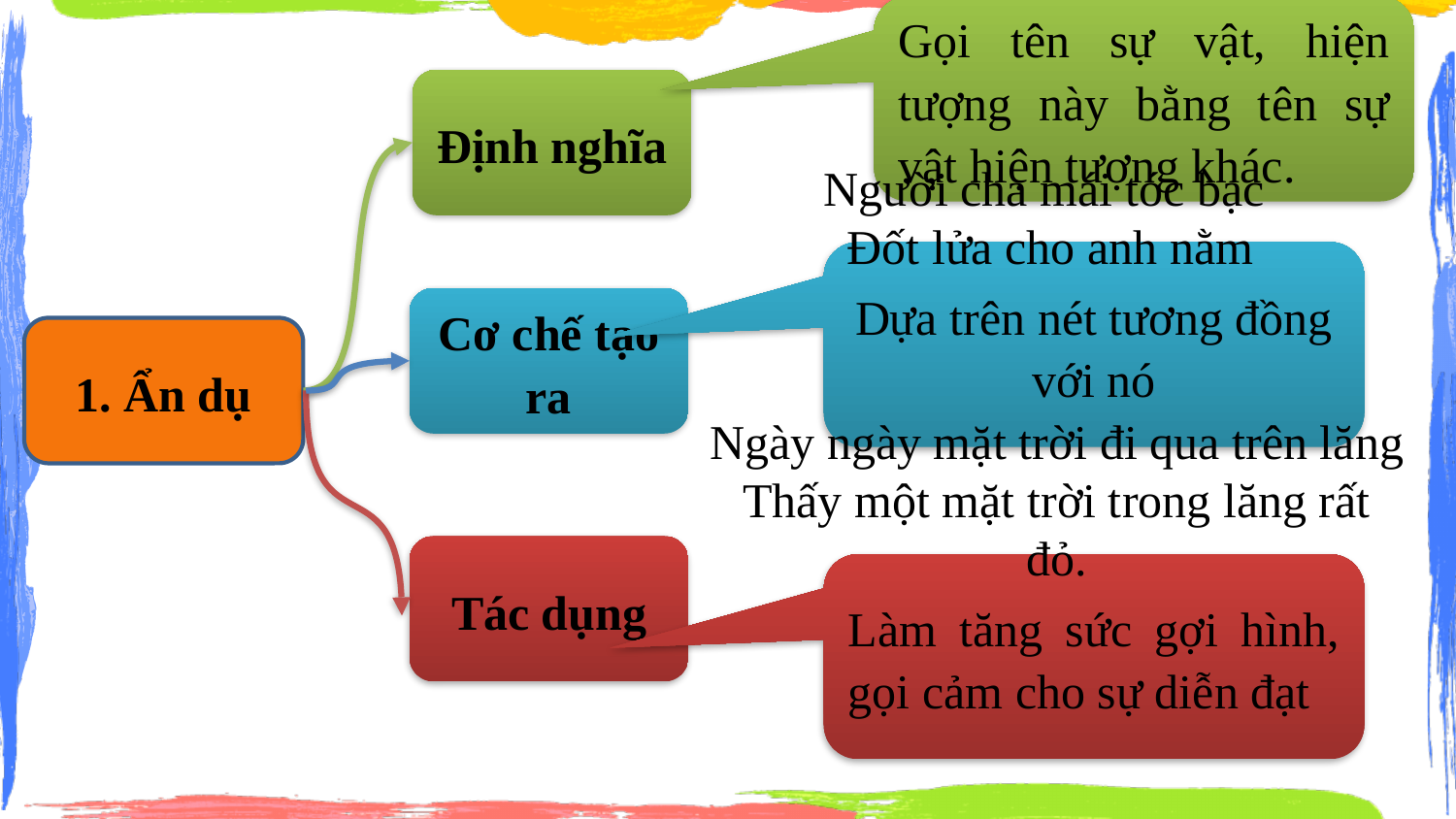

Gọi tên sự vật, hiện tượng này bằng tên sự vật hiện tượng khác.
Định nghĩa
Người cha mái tóc bạc
Đốt lửa cho anh nằm
Dựa trên nét tương đồng với nó
Cơ chế tạo ra
1. Ẩn dụ
Ngày ngày mặt trời đi qua trên lăng
Thấy một mặt trời trong lăng rất đỏ.
Tác dụng
Làm tăng sức gợi hình, gọi cảm cho sự diễn đạt